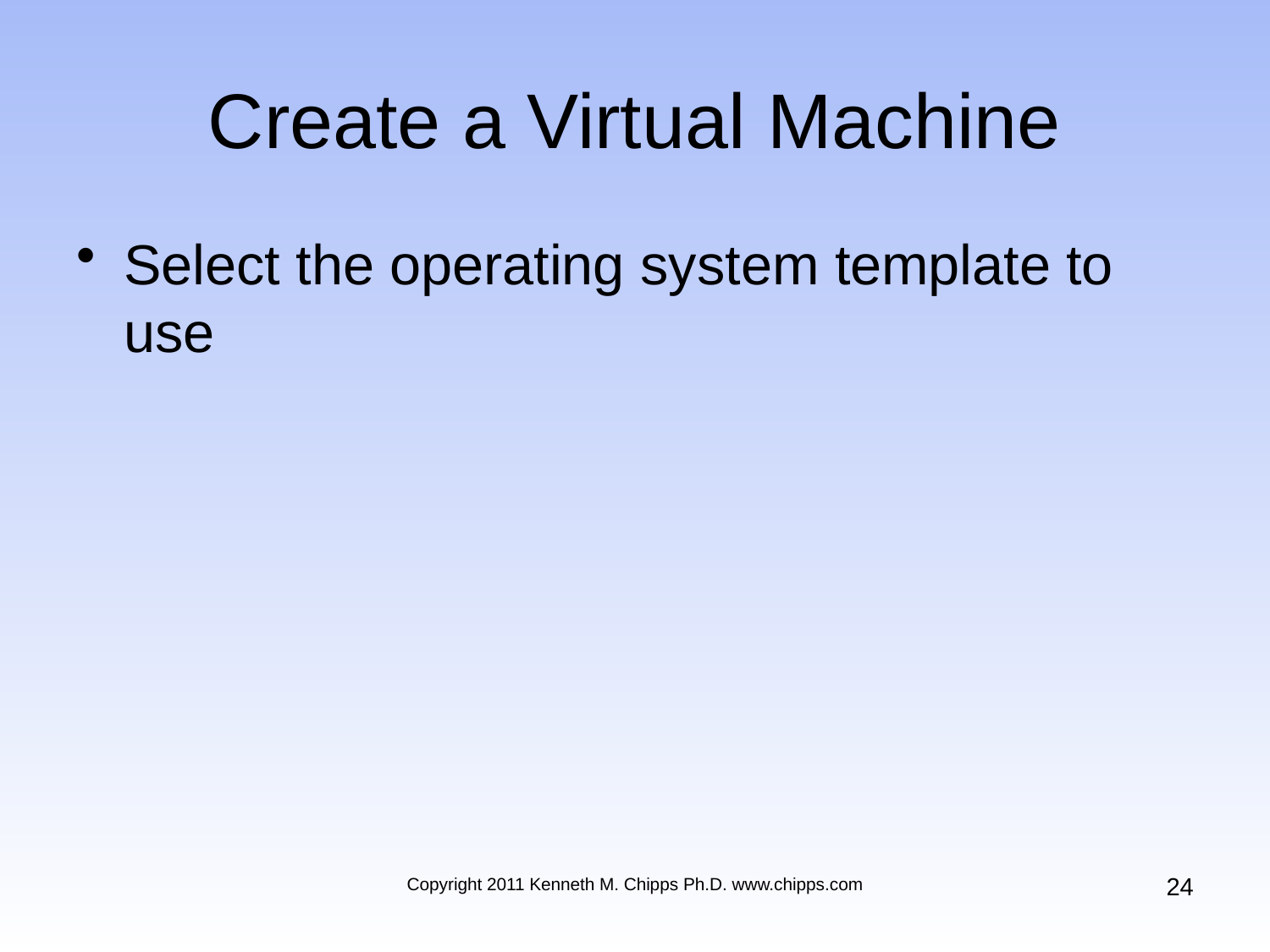

# Create a Virtual Machine
Select the operating system template to use
24
Copyright 2011 Kenneth M. Chipps Ph.D. www.chipps.com